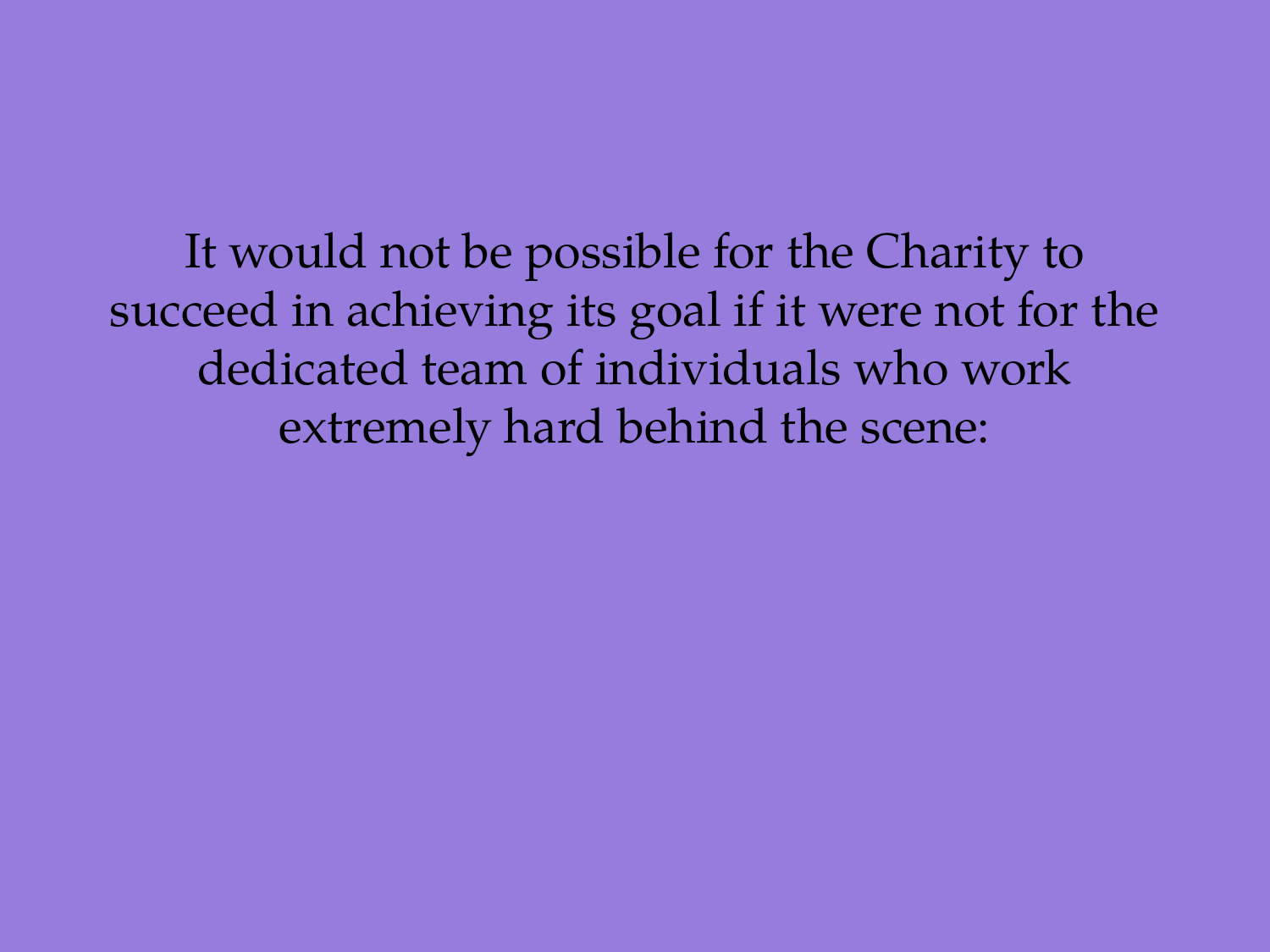

# It would not be possible for the Charity to succeed in achieving its goal if it were not for the dedicated team of individuals who work extremely hard behind the scene: